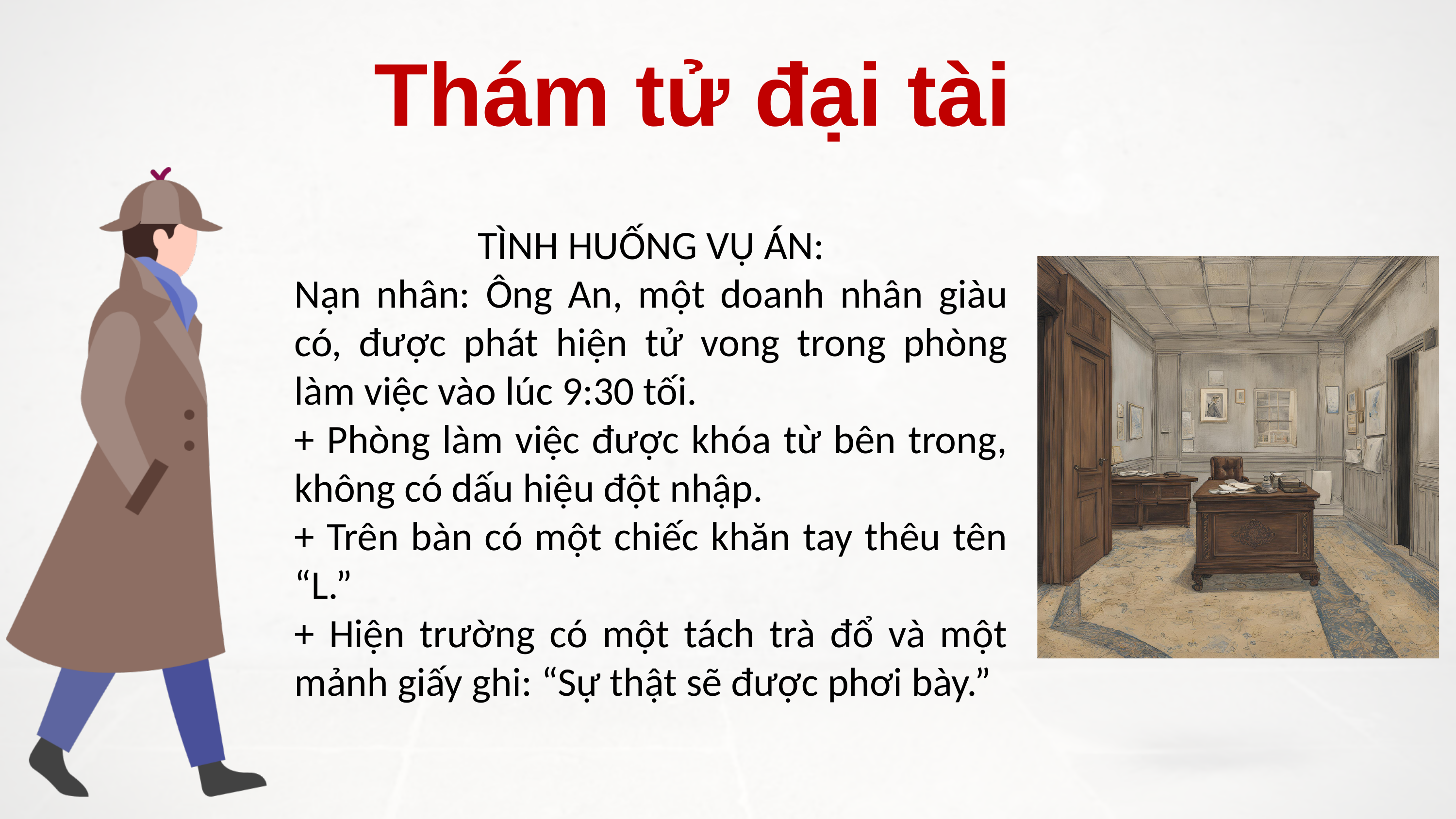

Thám tử đại tài

TÌNH HUỐNG VỤ ÁN:
Nạn nhân: Ông An, một doanh nhân giàu có, được phát hiện tử vong trong phòng làm việc vào lúc 9:30 tối.
+ Phòng làm việc được khóa từ bên trong, không có dấu hiệu đột nhập.
+ Trên bàn có một chiếc khăn tay thêu tên “L.”
+ Hiện trường có một tách trà đổ và một mảnh giấy ghi: “Sự thật sẽ được phơi bày.”